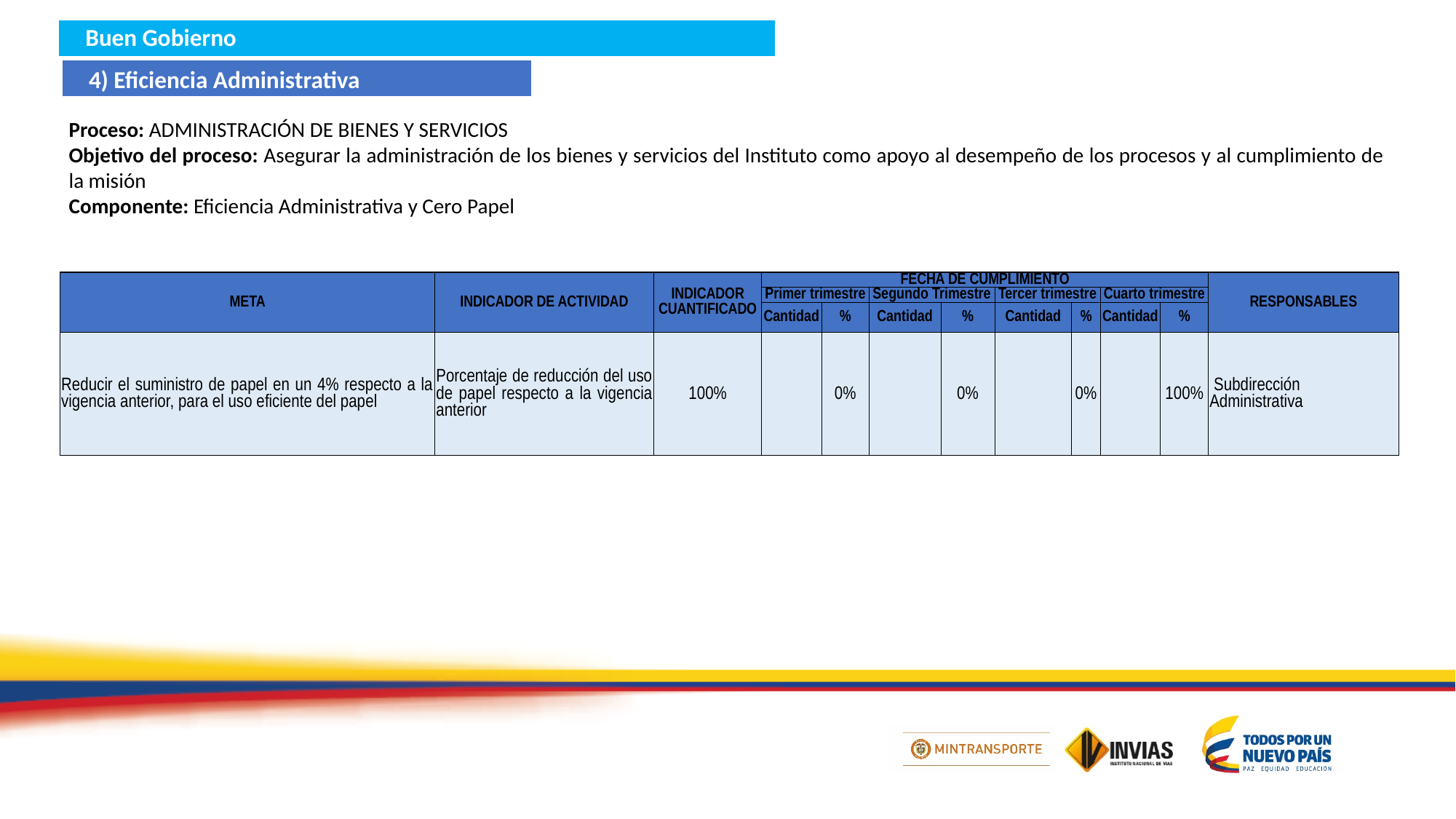

Buen Gobierno

4) Eficiencia Administrativa
Proceso: ADMINISTRACIÓN DE BIENES Y SERVICIOS
Objetivo del proceso: Asegurar la administración de los bienes y servicios del Instituto como apoyo al desempeño de los procesos y al cumplimiento de la misión
Componente: Eficiencia Administrativa y Cero Papel
| META | INDICADOR DE ACTIVIDAD | INDICADOR CUANTIFICADO | FECHA DE CUMPLIMIENTO |  |  |  |  |  |  |  | RESPONSABLES |
| --- | --- | --- | --- | --- | --- | --- | --- | --- | --- | --- | --- |
|  |  |  | Primer trimestre |  | Segundo Trimestre |  | Tercer trimestre |  | Cuarto trimestre |  |  |
|  |  |  | Cantidad | % | Cantidad | % | Cantidad | % | Cantidad | % |  |
| Reducir el suministro de papel en un 4% respecto a la vigencia anterior, para el uso eficiente del papel | Porcentaje de reducción del uso de papel respecto a la vigencia anterior | 100% |  | 0% |  | 0% |  | 0% |  | 100% | Subdirección Administrativa |